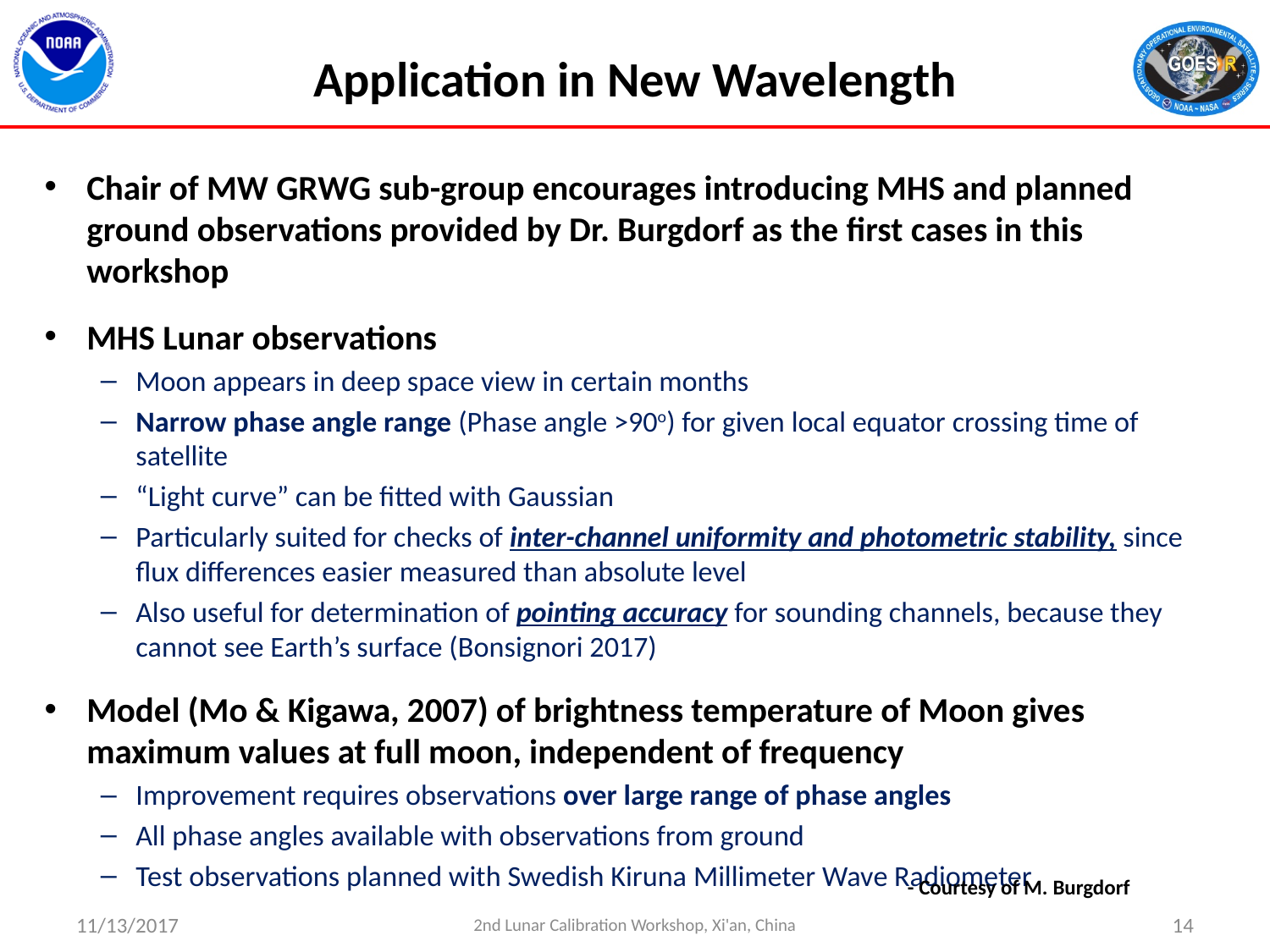

# Application in New Wavelength
Chair of MW GRWG sub-group encourages introducing MHS and planned ground observations provided by Dr. Burgdorf as the first cases in this workshop

MHS Lunar observations
Moon appears in deep space view in certain months
Narrow phase angle range (Phase angle >90o) for given local equator crossing time of satellite
“Light curve” can be fitted with Gaussian
Particularly suited for checks of inter-channel uniformity and photometric stability, since flux differences easier measured than absolute level
Also useful for determination of pointing accuracy for sounding channels, because they cannot see Earth’s surface (Bonsignori 2017)

Model (Mo & Kigawa, 2007) of brightness temperature of Moon gives maximum values at full moon, independent of frequency
Improvement requires observations over large range of phase angles
All phase angles available with observations from ground
Test observations planned with Swedish Kiruna Millimeter Wave Radiometer
- Courtesy of M. Burgdorf
11/13/2017
2nd Lunar Calibration Workshop, Xi'an, China
14